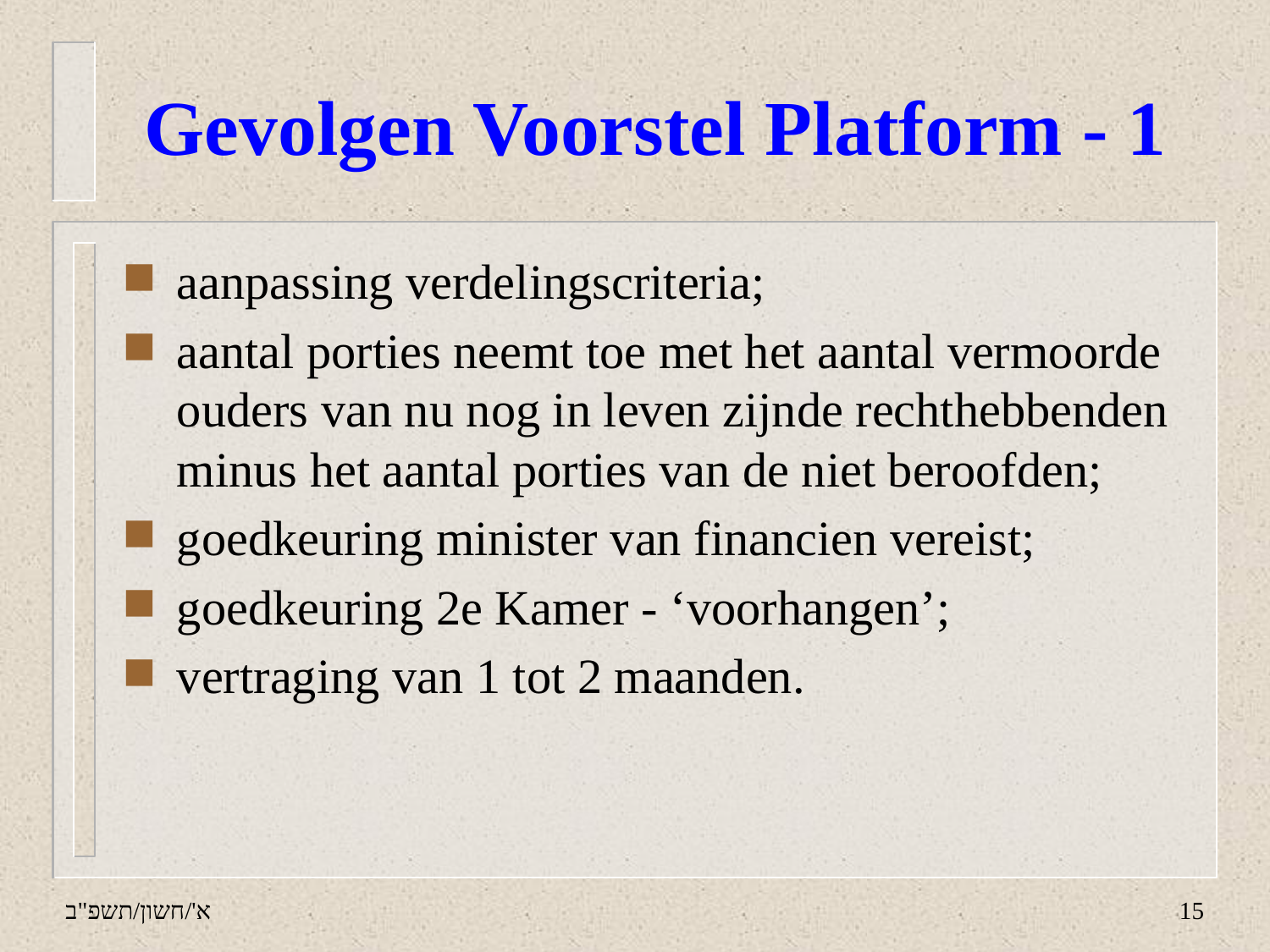

# Gevolgen Voorstel Platform - 1
aanpassing verdelingscriteria;
aantal porties neemt toe met het aantal vermoorde ouders van nu nog in leven zijnde rechthebbenden minus het aantal porties van de niet beroofden;
goedkeuring minister van financien vereist;
goedkeuring 2e Kamer - ‘voorhangen’;
vertraging van 1 tot 2 maanden.
א'/חשון/תשפ"ב
15